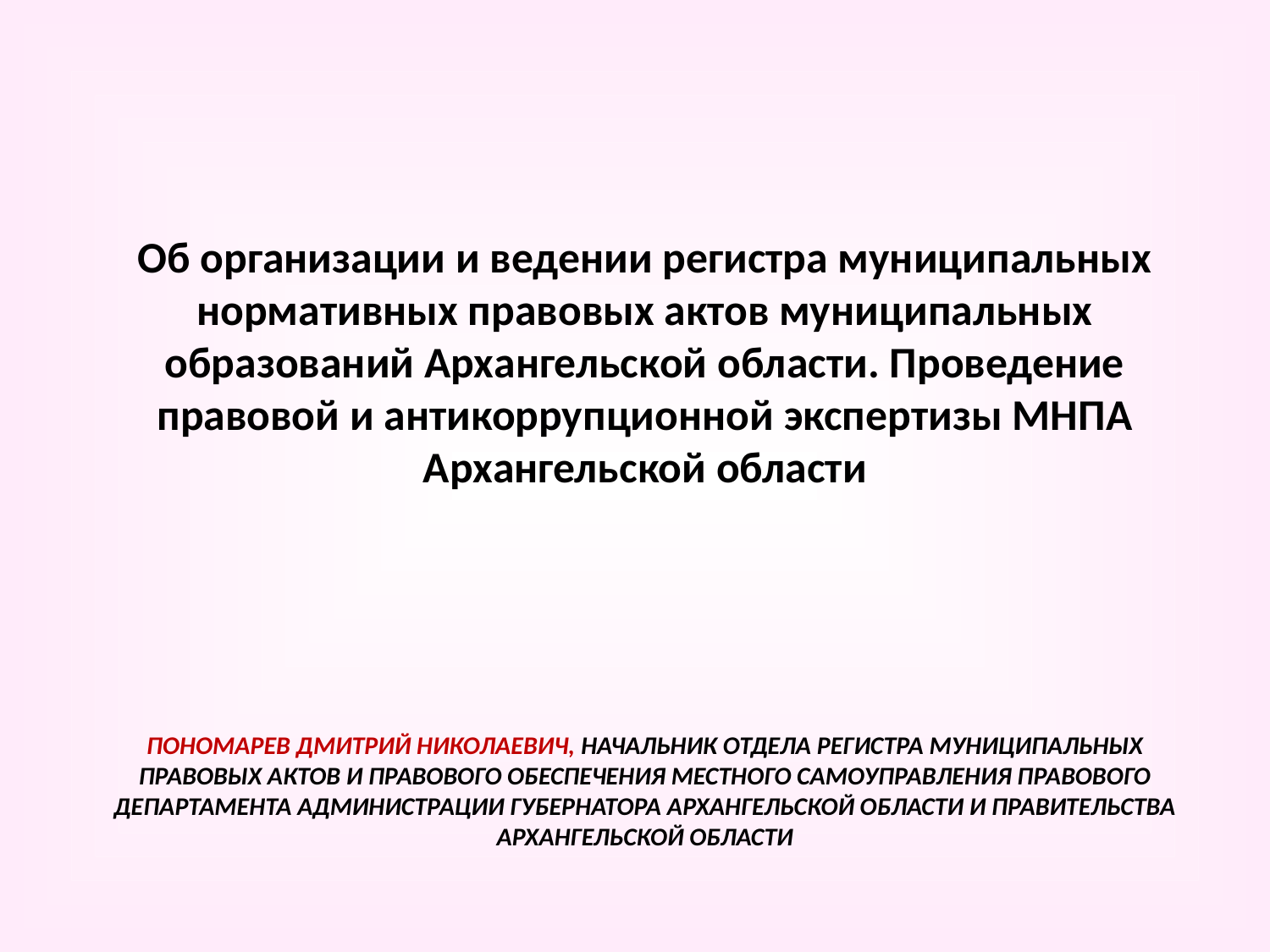

# Об организации и ведении регистра муниципальных нормативных правовых актов муниципальных образований Архангельской области. Проведение правовой и антикоррупционной экспертизы МНПА Архангельской области
ПОНОМАРЕВ ДМИТРИЙ НИКОЛАЕВИЧ, НАЧАЛЬНИК ОТДЕЛА РЕГИСТРА МУНИЦИПАЛЬНЫХ ПРАВОВЫХ АКТОВ И ПРАВОВОГО ОБЕСПЕЧЕНИЯ МЕСТНОГО САМОУПРАВЛЕНИЯ ПРАВОВОГО ДЕПАРТАМЕНТА АДМИНИСТРАЦИИ ГУБЕРНАТОРА АРХАНГЕЛЬСКОЙ ОБЛАСТИ И ПРАВИТЕЛЬСТВА АРХАНГЕЛЬСКОЙ ОБЛАСТИ